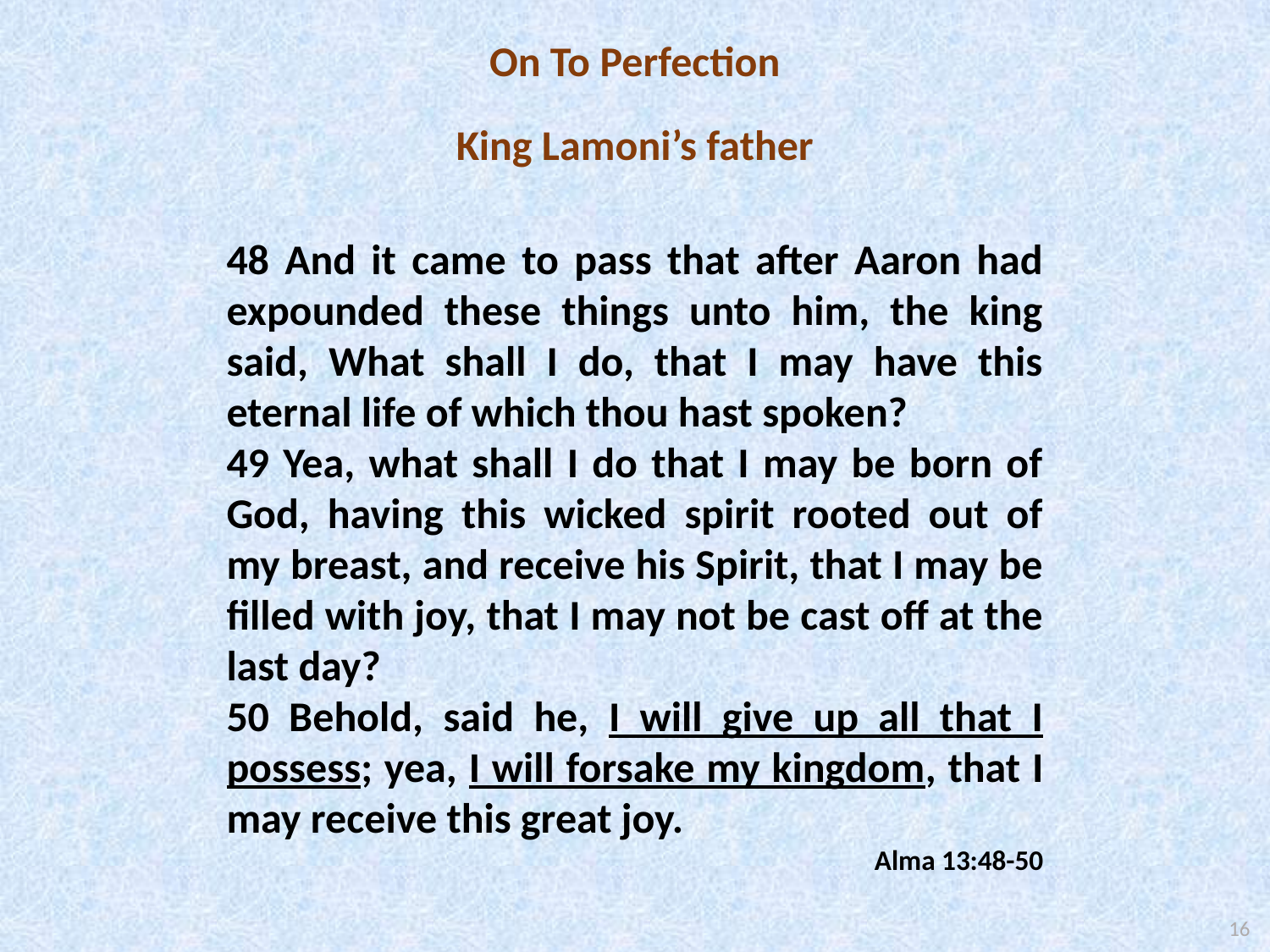

On To Perfection
King Lamoni’s father
48 And it came to pass that after Aaron had expounded these things unto him, the king said, What shall I do, that I may have this eternal life of which thou hast spoken?
49 Yea, what shall I do that I may be born of God, having this wicked spirit rooted out of my breast, and receive his Spirit, that I may be filled with joy, that I may not be cast off at the last day?
50 Behold, said he, I will give up all that I possess; yea, I will forsake my kingdom, that I may receive this great joy.
Alma 13:48-50
16